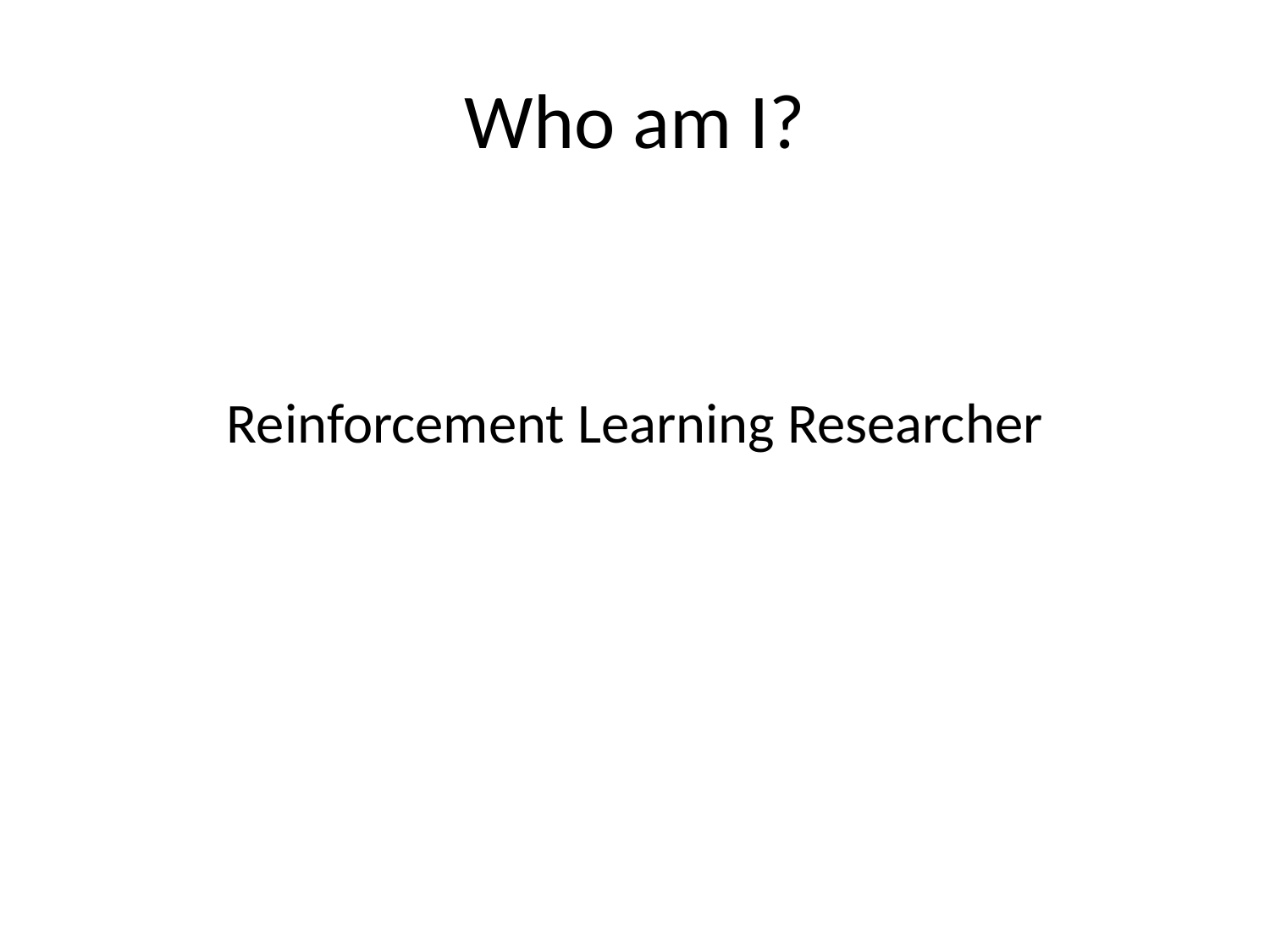

# Who am I?

Reinforcement Learning Researcher